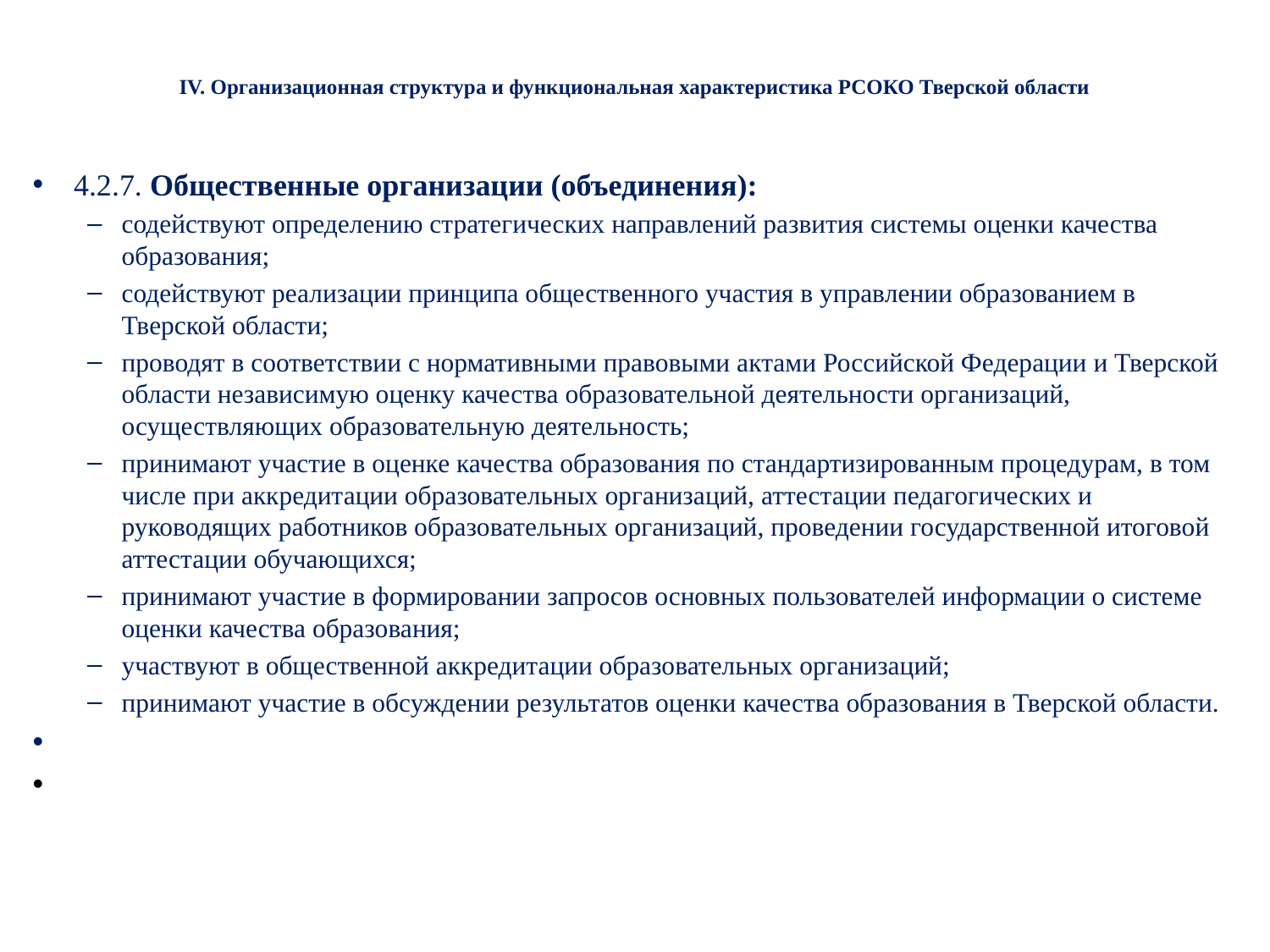

# IV. Организационная структура и функциональная характеристика РСОКО Тверской области
4.2.7. Общественные организации (объединения):
содействуют определению стратегических направлений развития системы оценки качества образования;
содействуют реализации принципа общественного участия в управлении образованием в Тверской области;
проводят в соответствии с нормативными правовыми актами Российской Федерации и Тверской области независимую оценку качества образовательной деятельности организаций, осуществляющих образовательную деятельность;
принимают участие в оценке качества образования по стандартизированным процедурам, в том числе при аккредитации образовательных организаций, аттестации педагогических и руководящих работников образовательных организаций, проведении государственной итоговой аттестации обучающихся;
принимают участие в формировании запросов основных пользователей информации о системе оценки качества образования;
участвуют в общественной аккредитации образовательных организаций;
принимают участие в обсуждении результатов оценки качества образования в Тверской области.